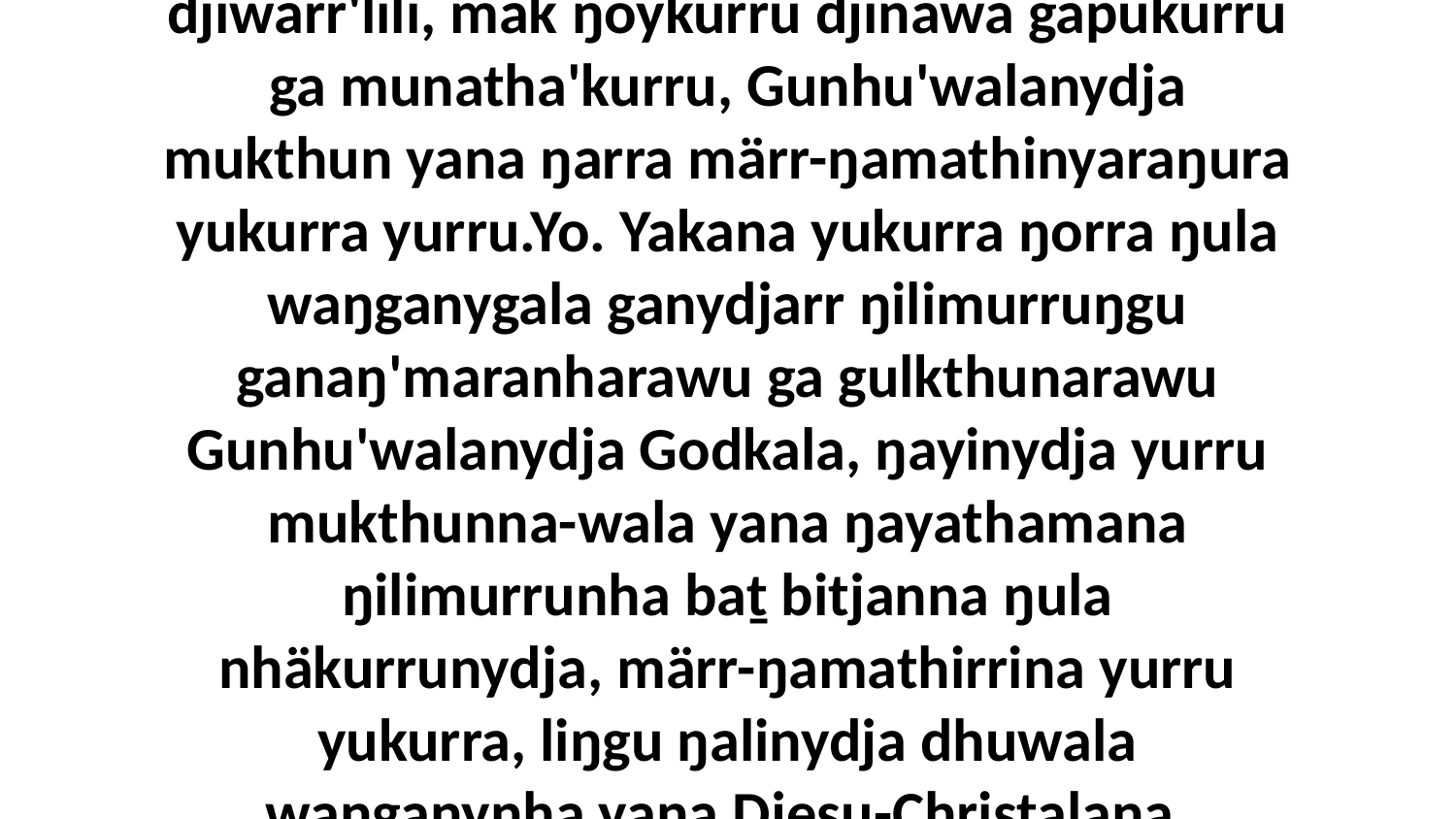

39 Ga ŋunhi yurru ŋarra marrtji bawala'mirrilili, mak ŋula wanhamala djiwarr'lili, mak ŋoykurru djinawa gapukurru ga munatha'kurru, Gunhu'walanydja mukthun yana ŋarra märr-ŋamathinyaraŋura yukurra yurru.Yo. Yakana yukurra ŋorra ŋula waŋganygala ganydjarr ŋilimurruŋgu ganaŋ'maranharawu ga gulkthunarawu Gunhu'walanydja Godkala, ŋayinydja yurru mukthunna-wala yana ŋayathamana ŋilimurrunha baṯ bitjanna ŋula nhäkurrunydja, märr-ŋamathirrina yurru yukurra, liŋgu ŋalinydja dhuwala waŋganynha yana Djesu-Christalana, Garraywalana ŋilimurruŋgalayŋuwala dhambay.